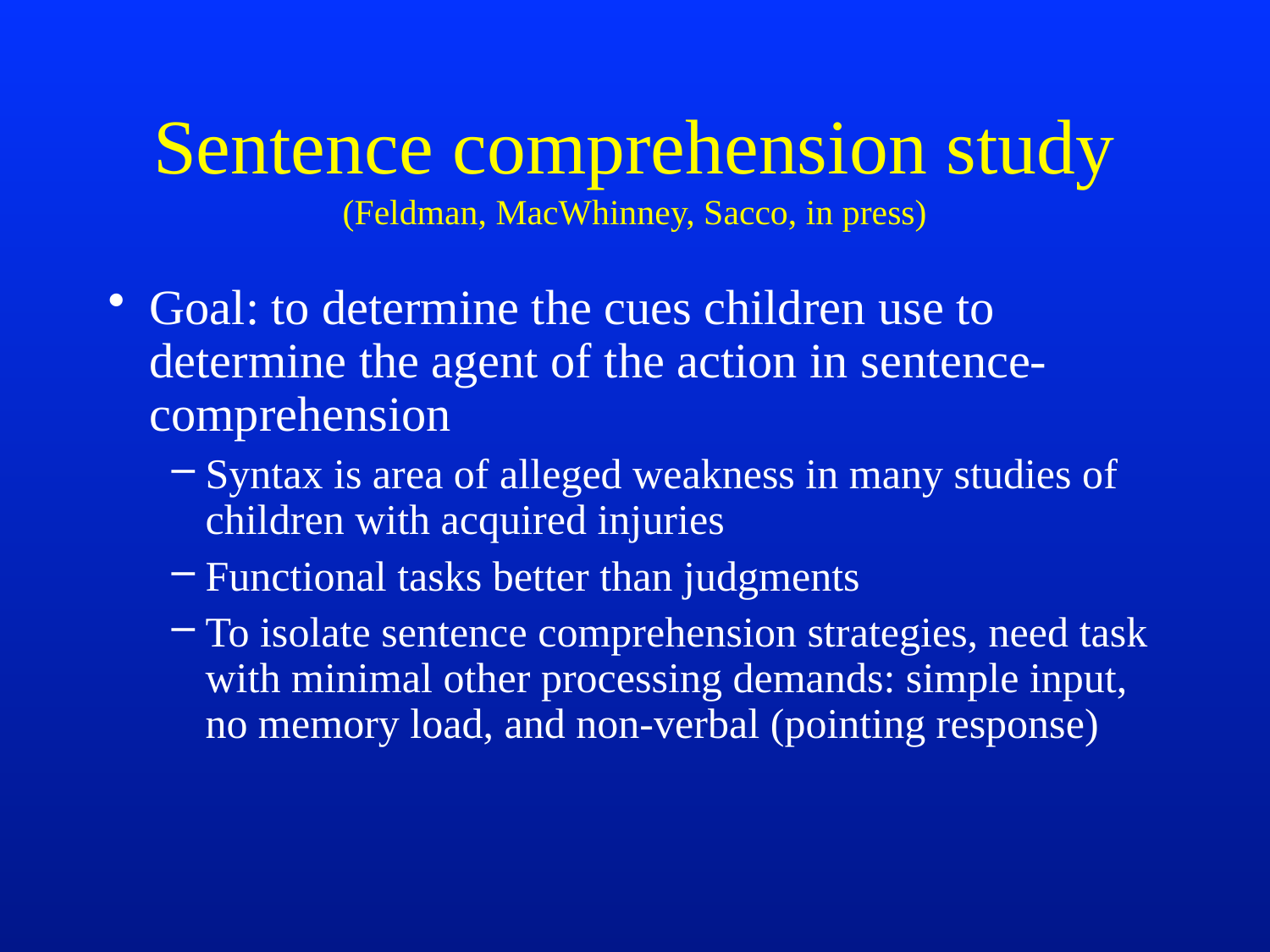

# Sentence comprehension study (Feldman, MacWhinney, Sacco, in press)
Goal: to determine the cues children use to determine the agent of the action in sentence-comprehension
Syntax is area of alleged weakness in many studies of children with acquired injuries
Functional tasks better than judgments
To isolate sentence comprehension strategies, need task with minimal other processing demands: simple input, no memory load, and non-verbal (pointing response)